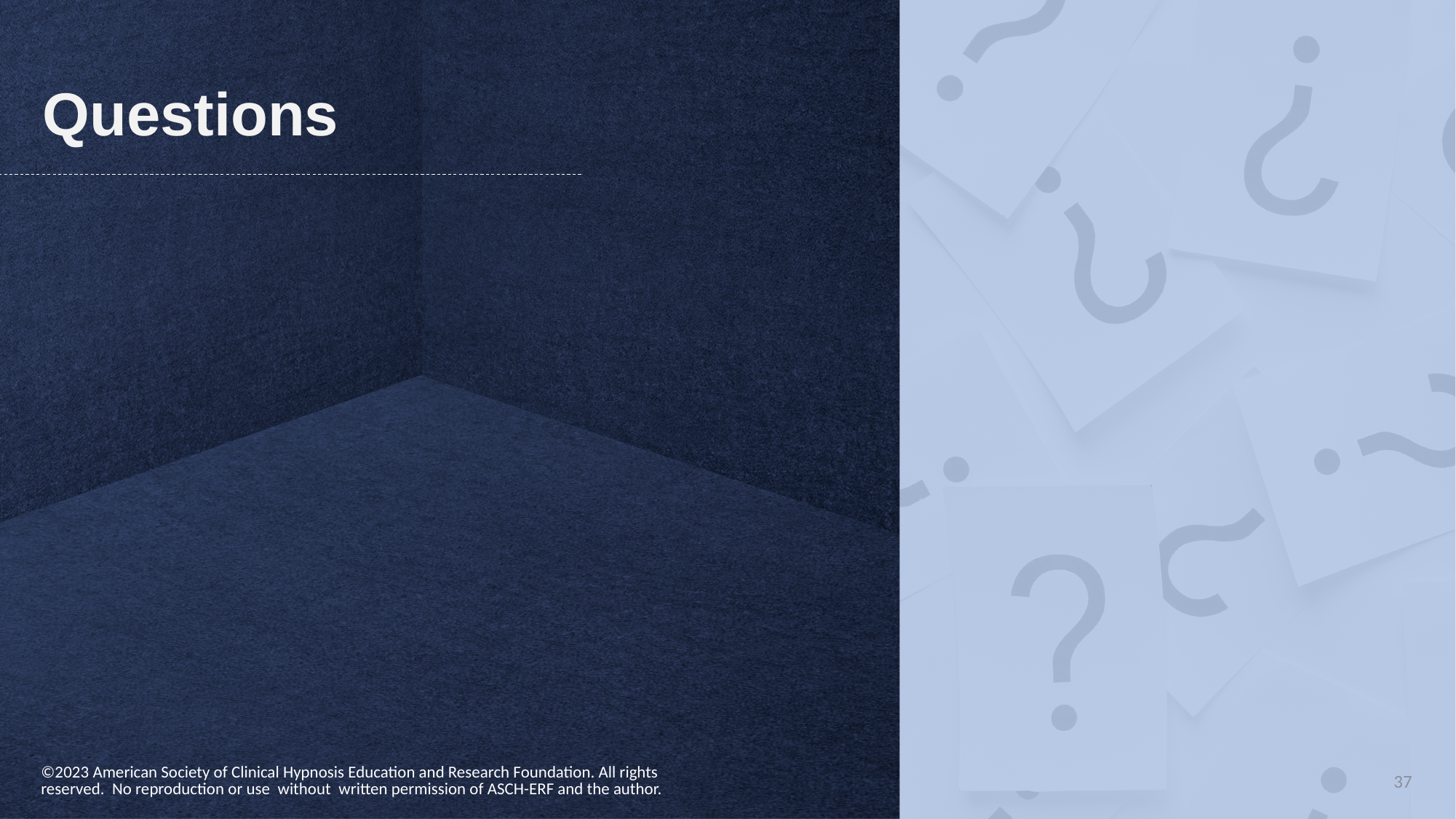

©2023 American Society of Clinical Hypnosis Education and Research Foundation. All rights reserved.  No reproduction or use  without  written permission of ASCH-ERF and the author.
37